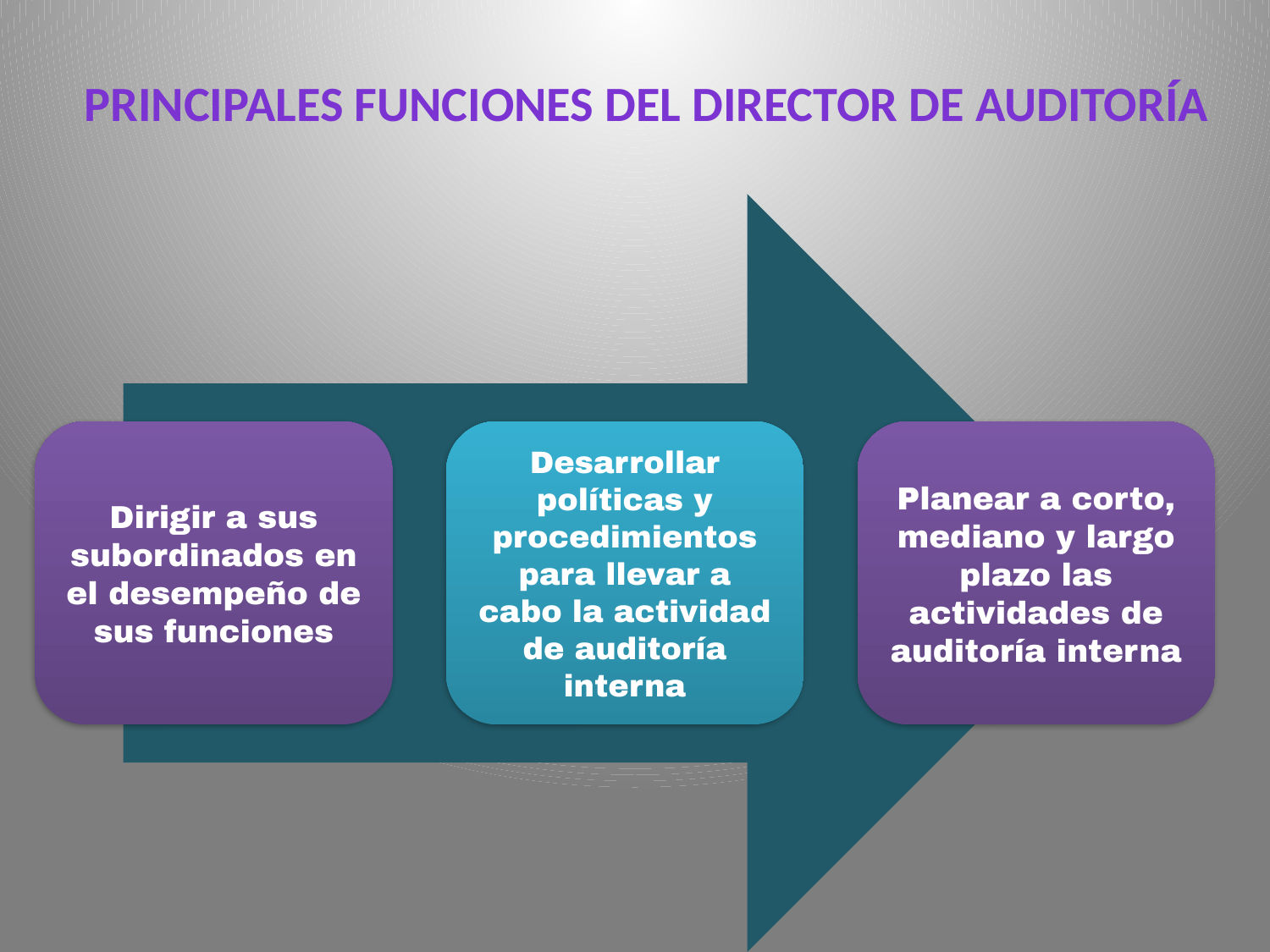

Principales funciones del Director de Auditoría
Dirigir a sus subordinados en el desempeño de sus funciones
Desarrollar políticas y procedimientos para llevar a cabo la actividad de auditoría interna
Planear a corto, mediano y largo plazo las actividades de auditoría interna